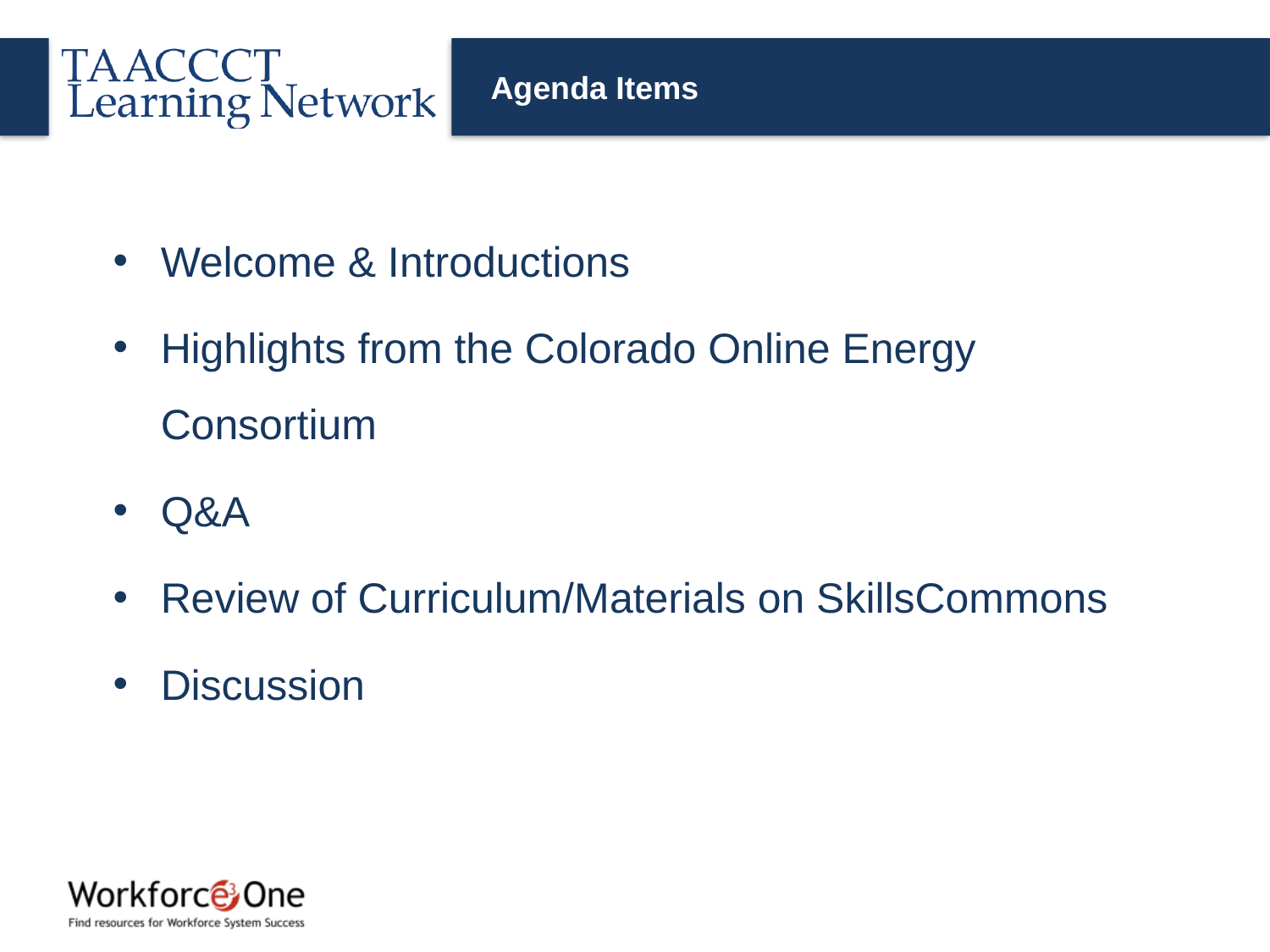

Agenda Items

Welcome & Introductions
Highlights from the Colorado Online Energy Consortium
Q&A
Review of Curriculum/Materials on SkillsCommons
Discussion